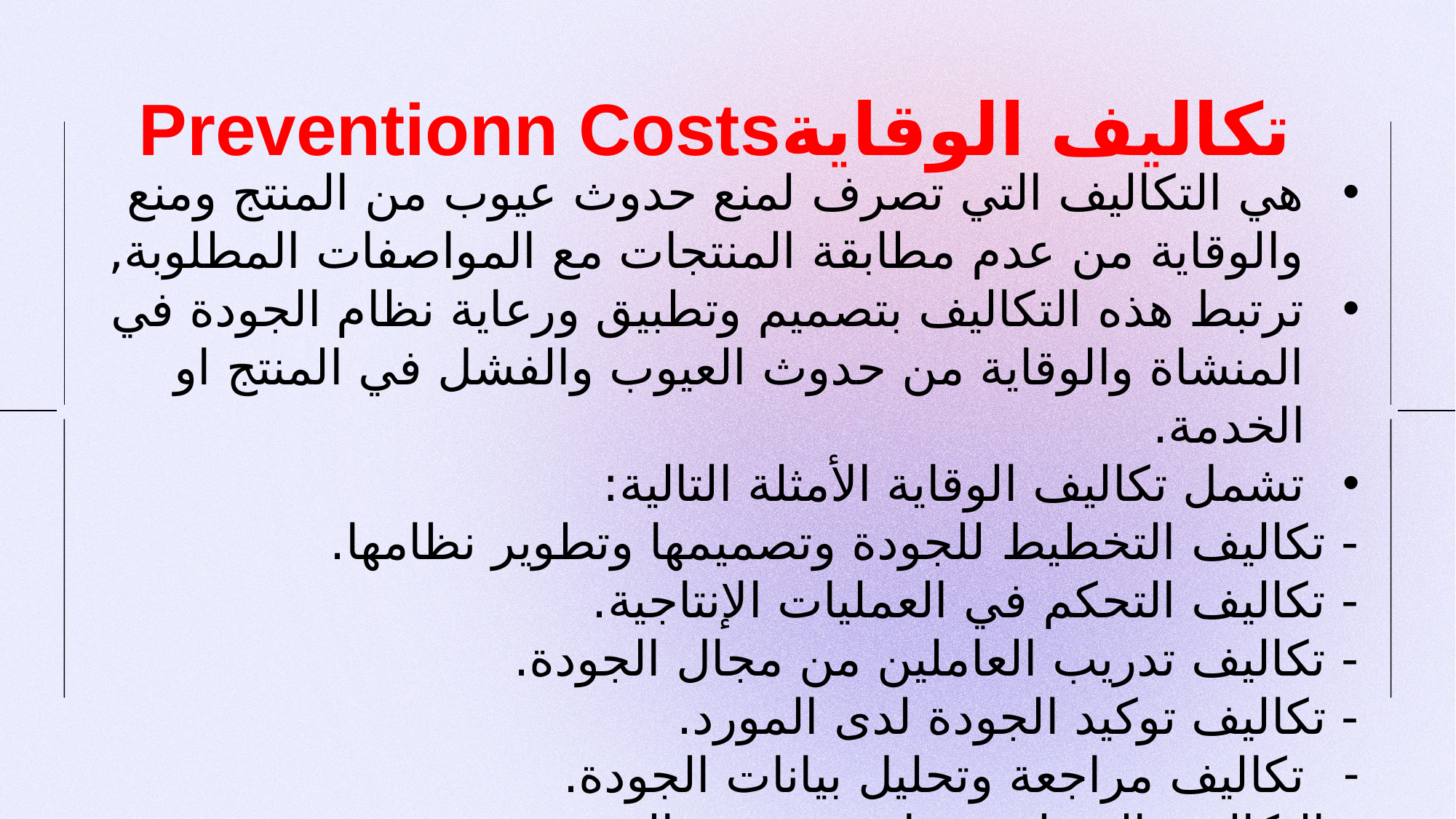

# Preventionn Costsتكاليف الوقاية
هي التكاليف التي تصرف لمنع حدوث عيوب من المنتج ومنع والوقاية من عدم مطابقة المنتجات مع المواصفات المطلوبة,
ترتبط هذه التكاليف بتصميم وتطبيق ورعاية نظام الجودة في المنشاة والوقاية من حدوث العيوب والفشل في المنتج او الخدمة.
تشمل تكاليف الوقاية الأمثلة التالية:
- تكاليف التخطيط للجودة وتصميمها وتطوير نظامها.
- تكاليف التحكم في العمليات الإنتاجية.
- تكاليف تدريب العاملين من مجال الجودة.
- تكاليف توكيد الجودة لدى المورد.
تكاليف مراجعة وتحليل بيانات الجودة.
- التكاليف المتعلقة ببرامج تحسين الجودة.